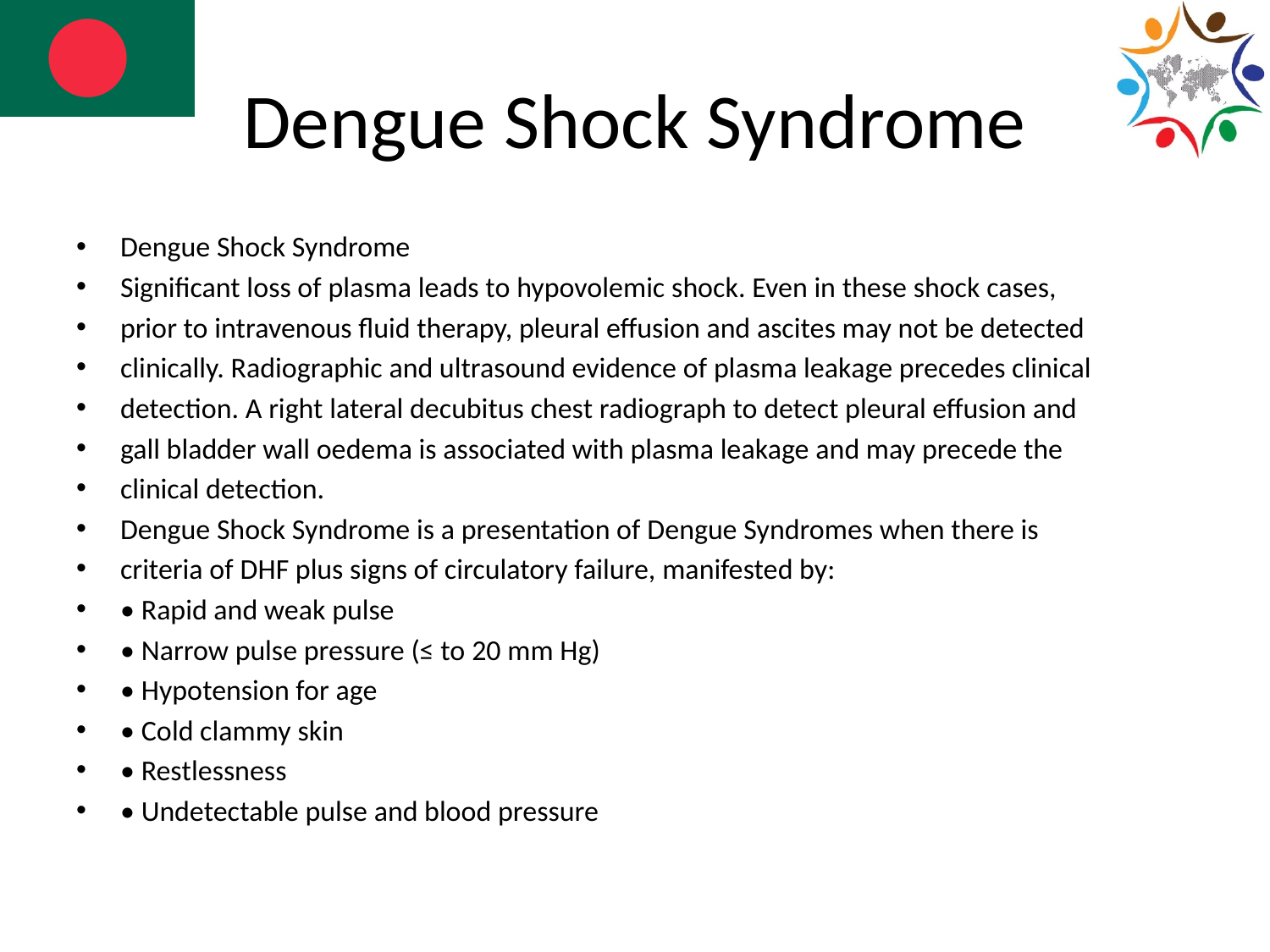

# Dengue Shock Syndrome
Dengue Shock Syndrome
Significant loss of plasma leads to hypovolemic shock. Even in these shock cases,
prior to intravenous fluid therapy, pleural effusion and ascites may not be detected
clinically. Radiographic and ultrasound evidence of plasma leakage precedes clinical
detection. A right lateral decubitus chest radiograph to detect pleural effusion and
gall bladder wall oedema is associated with plasma leakage and may precede the
clinical detection.
Dengue Shock Syndrome is a presentation of Dengue Syndromes when there is
criteria of DHF plus signs of circulatory failure, manifested by:
• Rapid and weak pulse
• Narrow pulse pressure (≤ to 20 mm Hg)
• Hypotension for age
• Cold clammy skin
• Restlessness
• Undetectable pulse and blood pressure